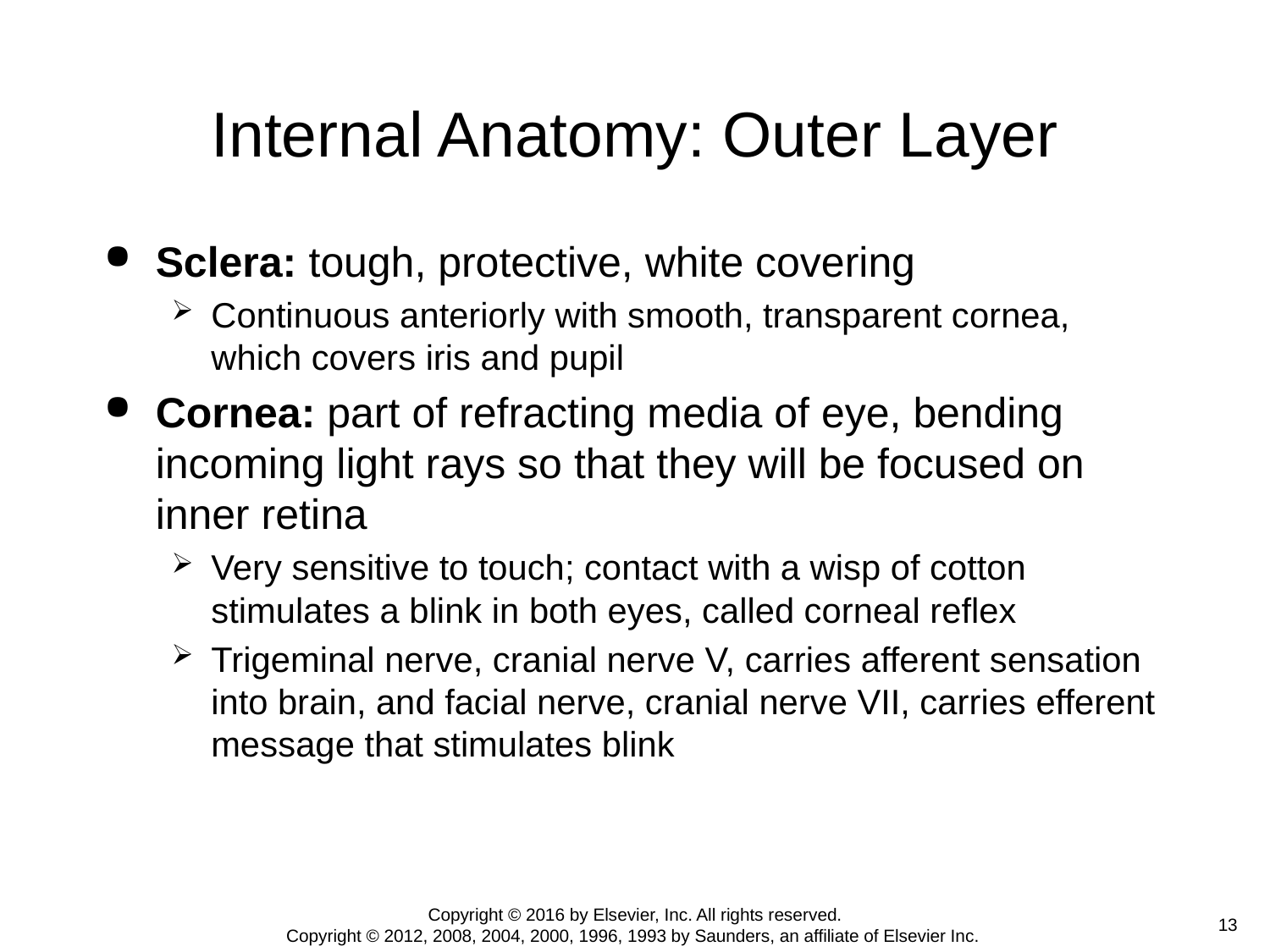

# Internal Anatomy: Outer Layer
Sclera: tough, protective, white covering
Continuous anteriorly with smooth, transparent cornea, which covers iris and pupil
Cornea: part of refracting media of eye, bending incoming light rays so that they will be focused on inner retina
Very sensitive to touch; contact with a wisp of cotton stimulates a blink in both eyes, called corneal reflex
Trigeminal nerve, cranial nerve V, carries afferent sensation into brain, and facial nerve, cranial nerve VII, carries efferent message that stimulates blink
Copyright © 2016 by Elsevier, Inc. All rights reserved.
Copyright © 2012, 2008, 2004, 2000, 1996, 1993 by Saunders, an affiliate of Elsevier Inc.
 13